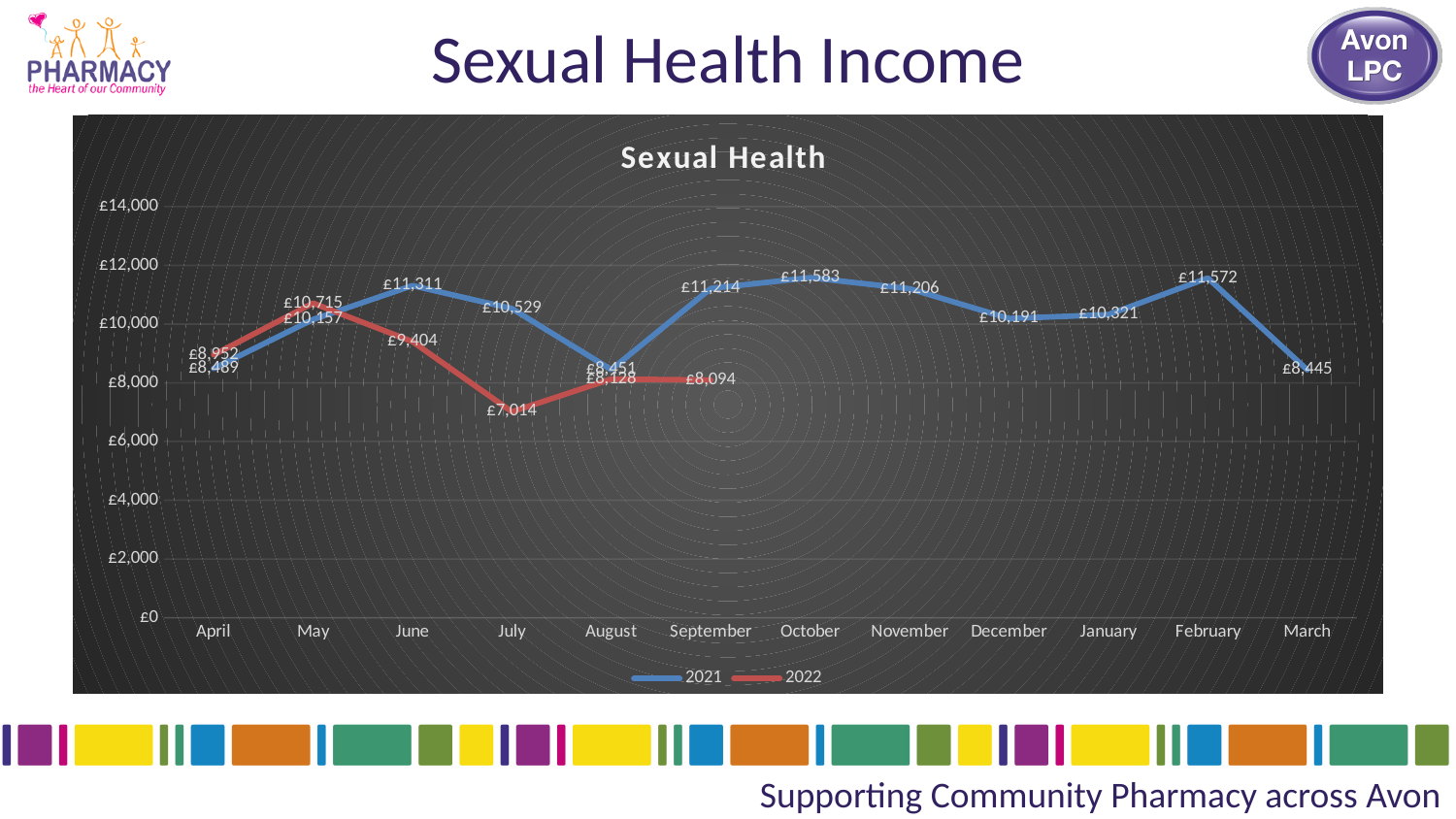

# Sexual Health Income

### Chart: Sexual Health

| Category | 2021 | 2022 |
|---|---|---|
| April | 8489.0 | 8952.0 |
| May | 10157.0 | 10715.0 |
| June | 11311.0 | 9404.0 |
| July | 10529.0 | 7014.0 |
| August | 8451.0 | 8128.0 |
| September | 11214.0 | 8094.0 |
| October | 11583.0 | None |
| November | 11206.0 | None |
| December | 10191.0 | None |
| January | 10321.0 | None |
| February | 11572.0 | None |
| March | 8445.0 | None |